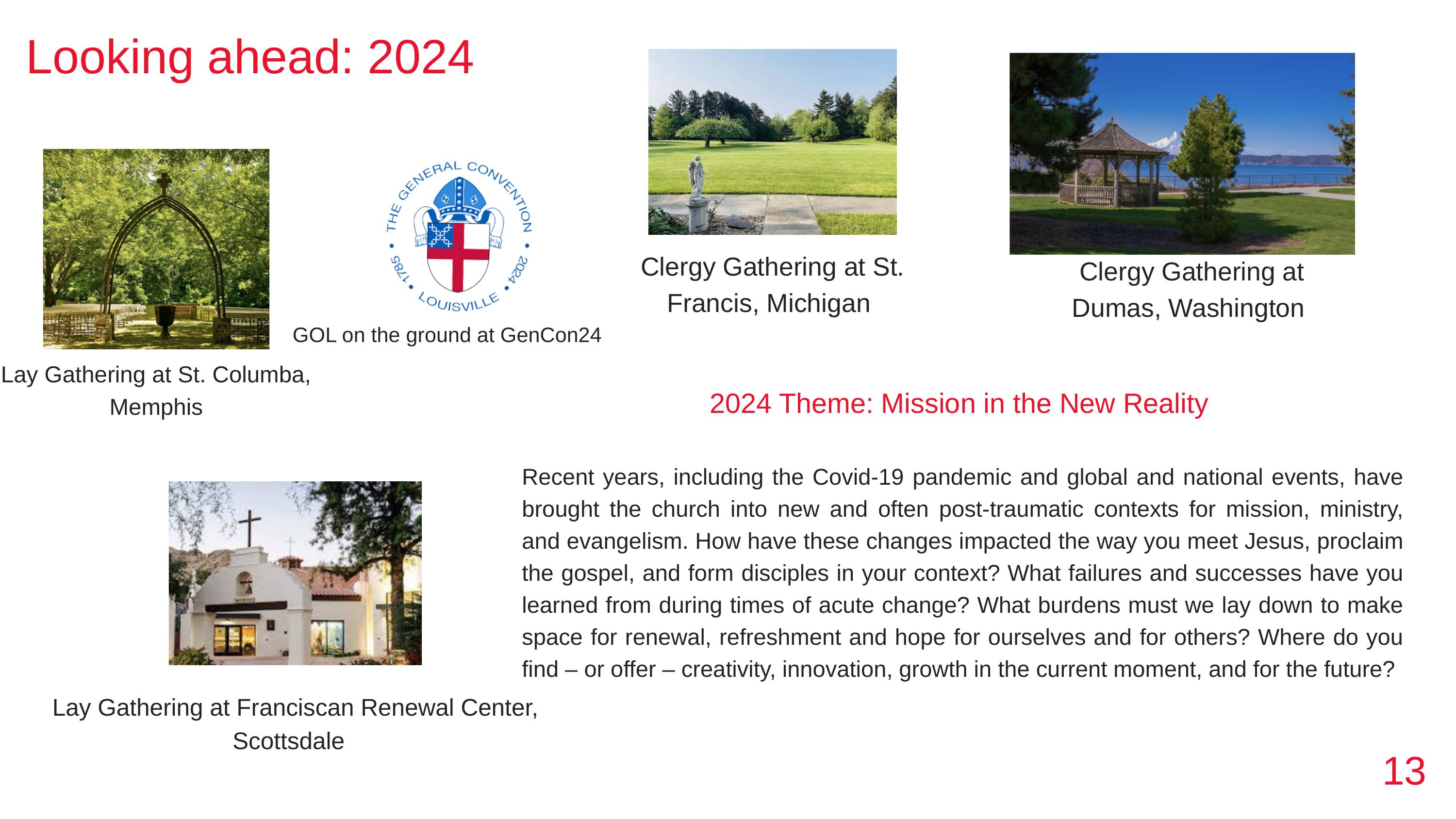

Looking ahead: 2024

Clergy Gathering at St. Francis, Michigan
Clergy Gathering at Dumas, Washington
GOL on the ground at GenCon24
Lay Gathering at St. Columba, Memphis
2024 Theme: Mission in the New Reality

Recent years, including the Covid-19 pandemic and global and national events, have brought the church into new and often post-traumatic contexts for mission, ministry, and evangelism. How have these changes impacted the way you meet Jesus, proclaim the gospel, and form disciples in your context? What failures and successes have you learned from during times of acute change? What burdens must we lay down to make space for renewal, refreshment and hope for ourselves and for others? Where do you find – or offer – creativity, innovation, growth in the current moment, and for the future?

Lay Gathering at Franciscan Renewal Center, Scottsdale
13